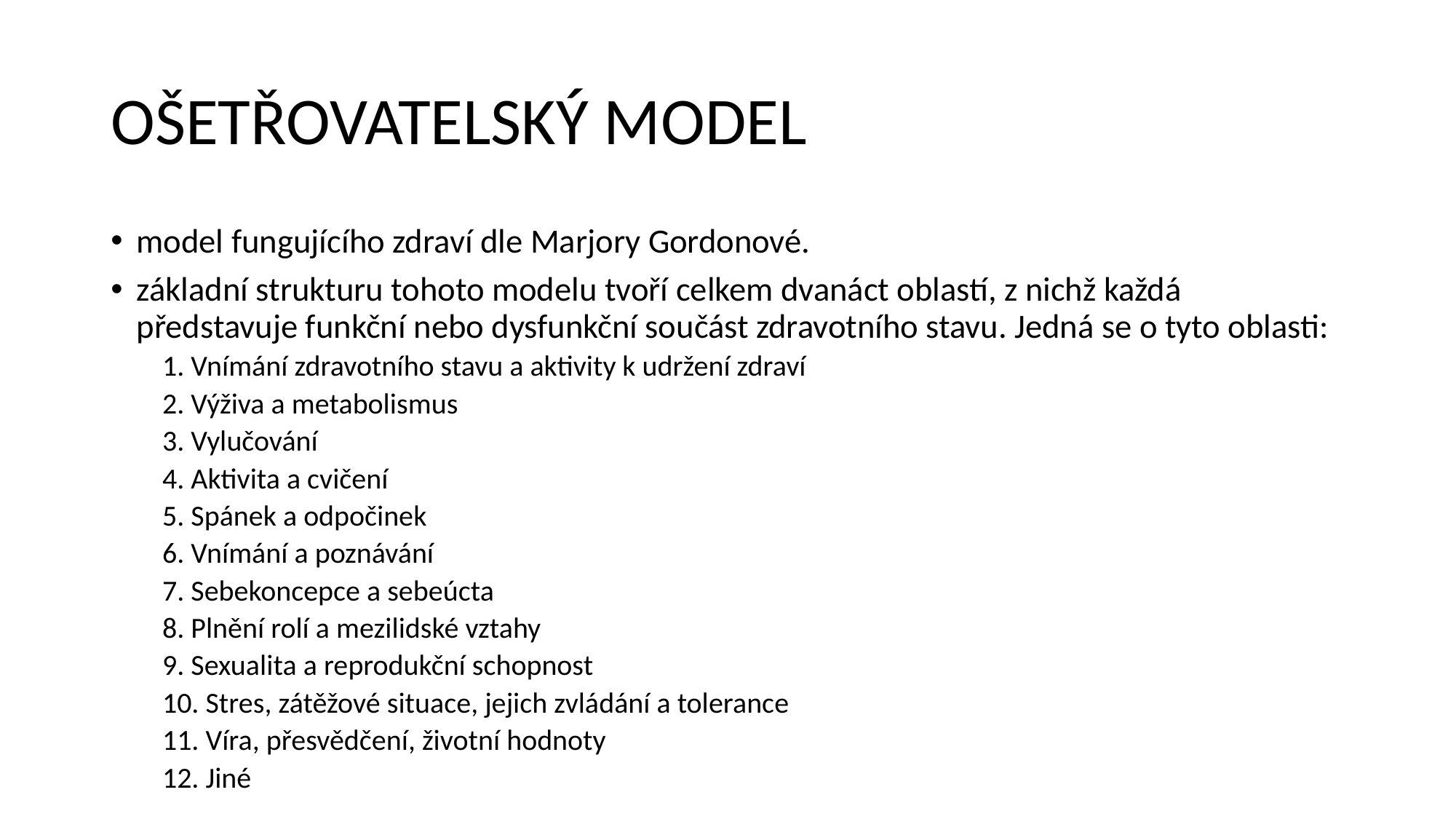

# OŠETŘOVATELSKÝ MODEL
model fungujícího zdraví dle Marjory Gordonové.
základní strukturu tohoto modelu tvoří celkem dvanáct oblastí, z nichž každá představuje funkční nebo dysfunkční součást zdravotního stavu. Jedná se o tyto oblasti:
1. Vnímání zdravotního stavu a aktivity k udržení zdraví
2. Výživa a metabolismus
3. Vylučování
4. Aktivita a cvičení
5. Spánek a odpočinek
6. Vnímání a poznávání
7. Sebekoncepce a sebeúcta
8. Plnění rolí a mezilidské vztahy
9. Sexualita a reprodukční schopnost
10. Stres, zátěžové situace, jejich zvládání a tolerance
11. Víra, přesvědčení, životní hodnoty
12. Jiné